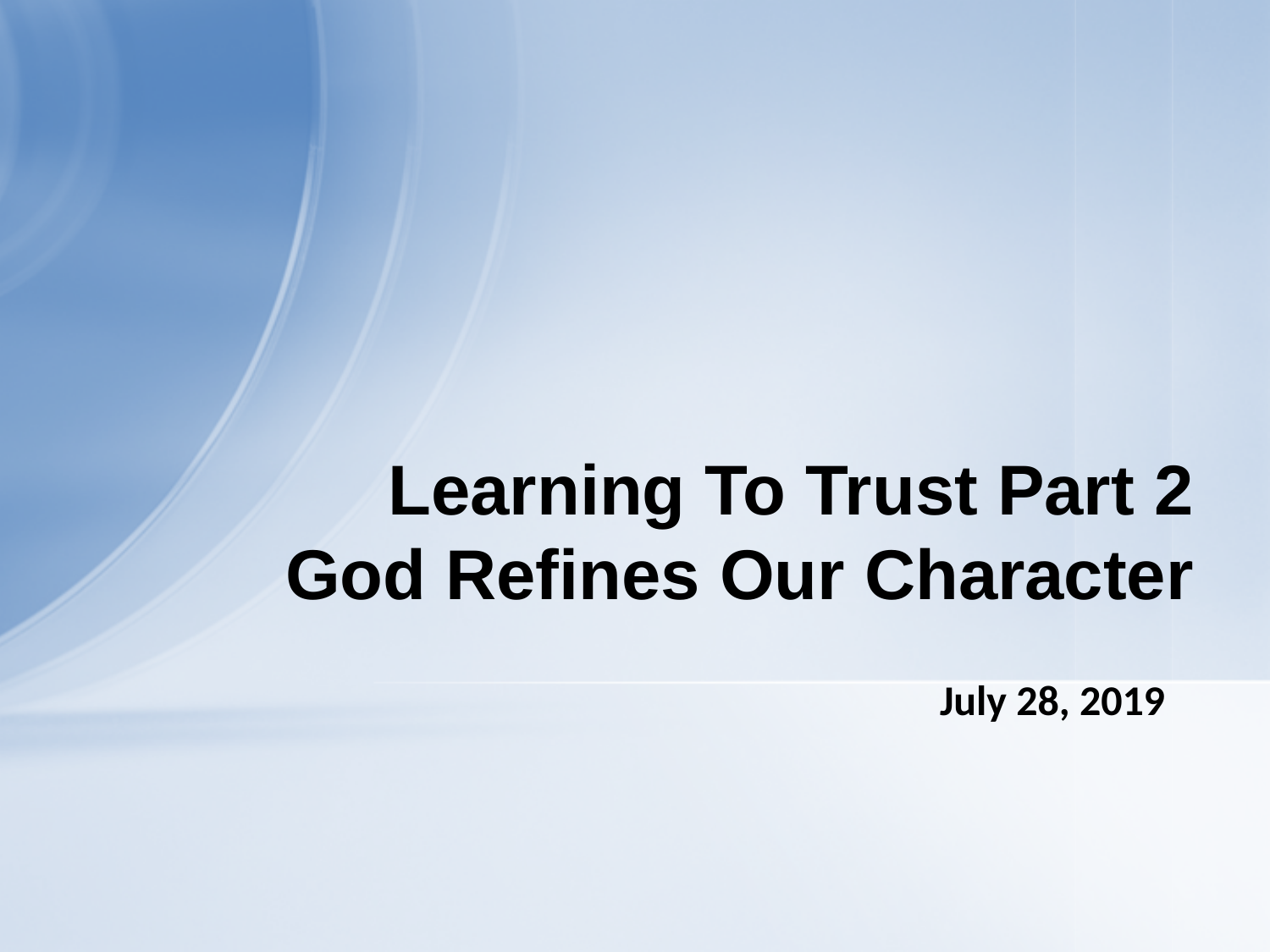

# Learning To Trust Part 2 God Refines Our Character
July 28, 2019